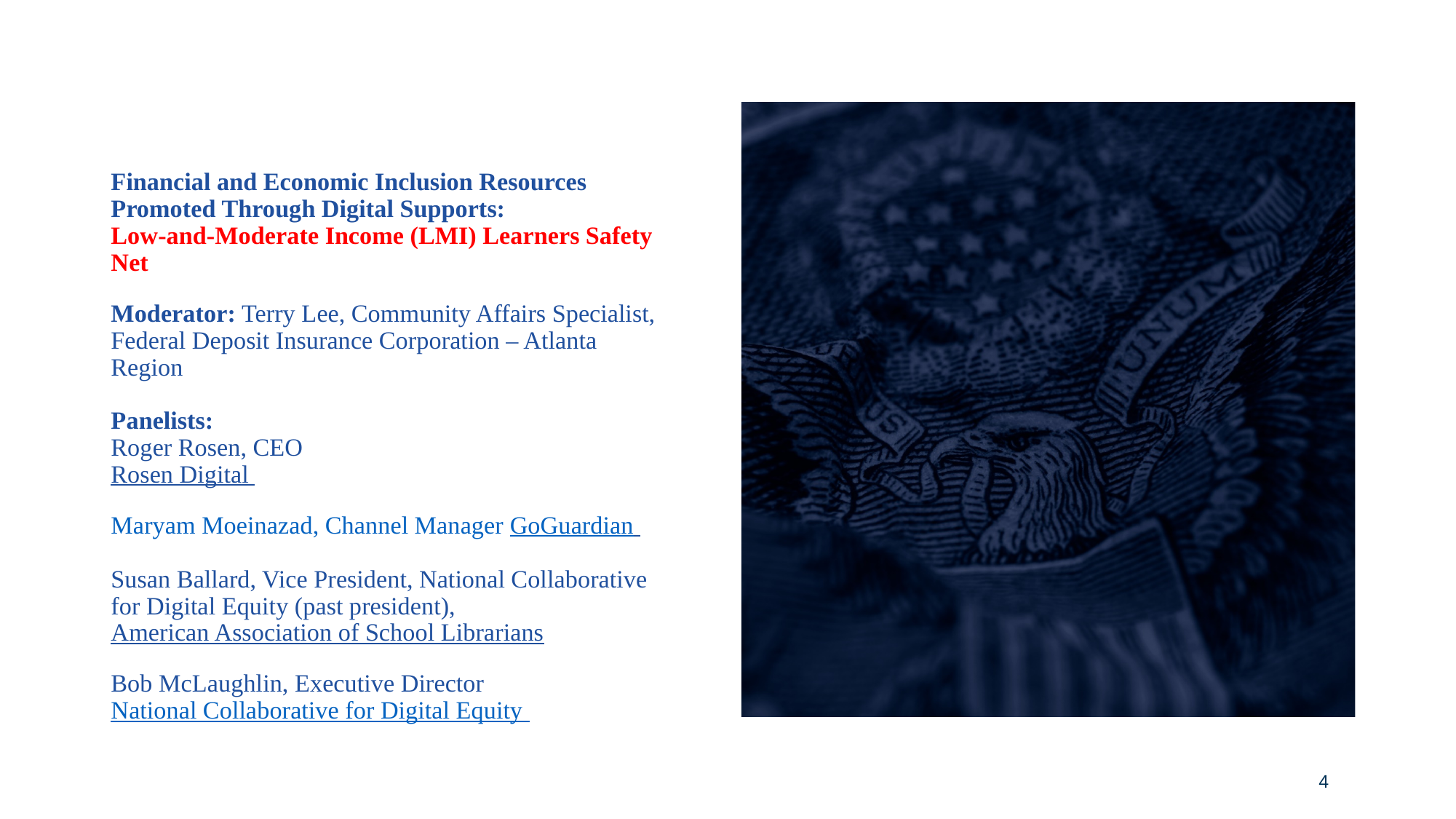

# Financial and Economic Inclusion Resources Promoted Through Digital Supports: Low-and-Moderate Income (LMI) Learners Safety Net Moderator: Terry Lee, Community Affairs Specialist, Federal Deposit Insurance Corporation – Atlanta Region Panelists: Roger Rosen, CEO Rosen Digital Maryam Moeinazad, Channel Manager GoGuardian      Susan Ballard, Vice President, National Collaborative for Digital Equity (past president), American Association of School Librarians Bob McLaughlin, Executive Director National Collaborative for Digital Equity
4